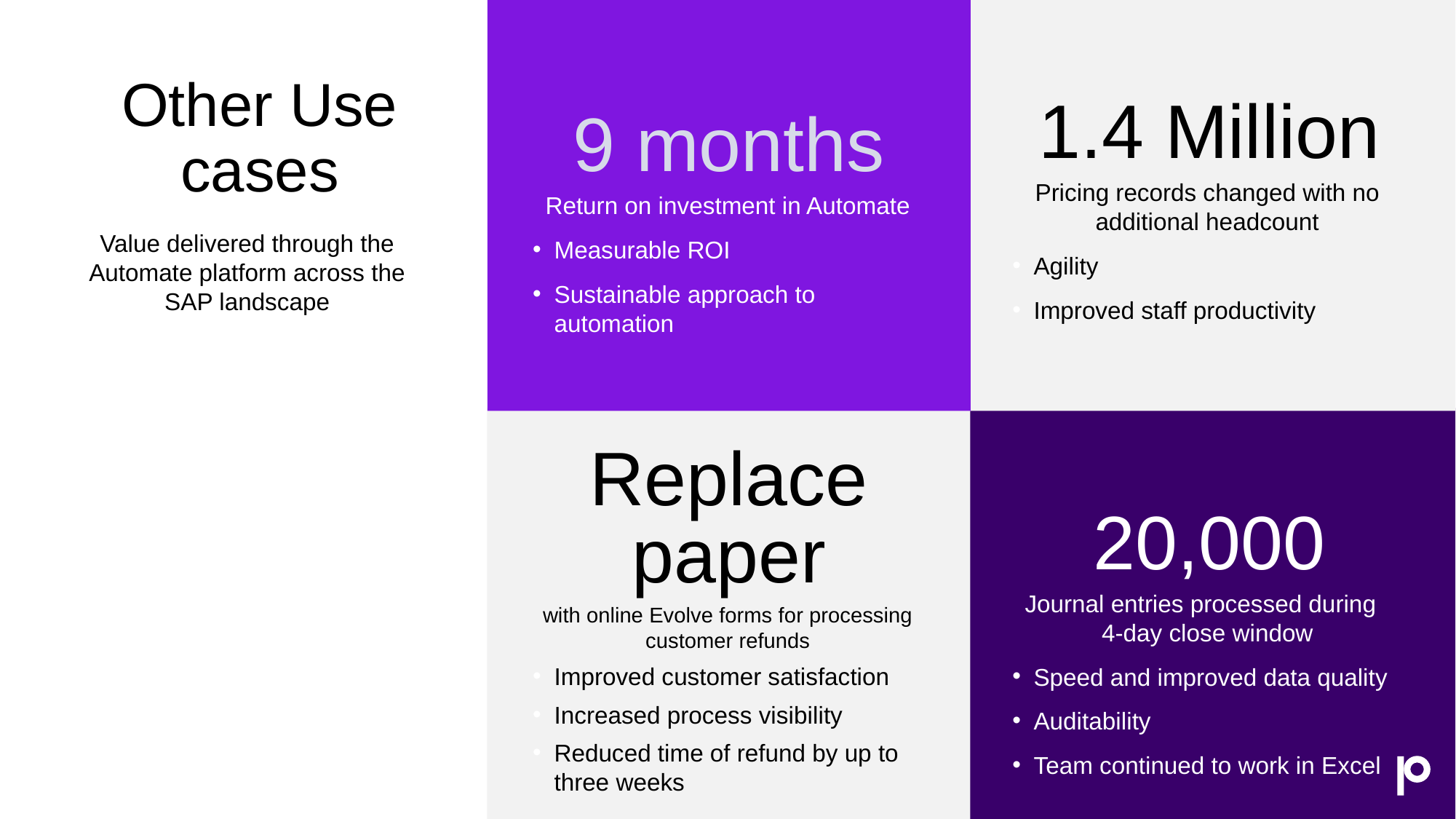

1.4 Million
9 months
# Other Use cases
Pricing records changed with no additional headcount
Agility
Improved staff productivity
Return on investment in Automate
Measurable ROI
Sustainable approach to automation

Value delivered through the Automate platform across the SAP landscape
20,000
Replace paper
Journal entries processed during   4-day close window
Speed and improved data quality
Auditability
Team continued to work in Excel
with online Evolve forms for processing customer refunds
Improved customer satisfaction
Increased process visibility
Reduced time of refund by up to three weeks